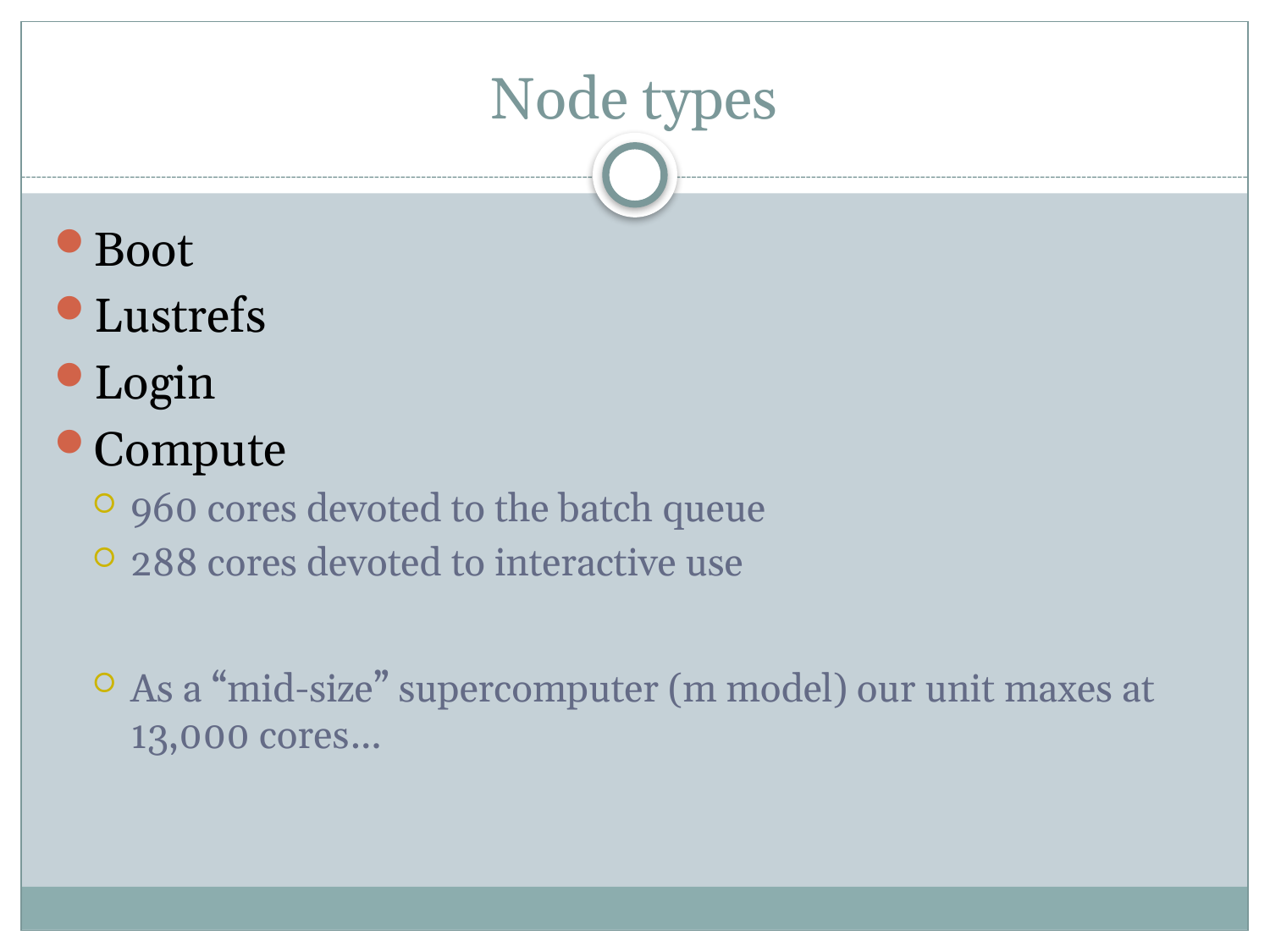

# Node types
Boot
Lustrefs
Login
Compute
960 cores devoted to the batch queue
288 cores devoted to interactive use

As a “mid-size” supercomputer (m model) our unit maxes at 13,000 cores…